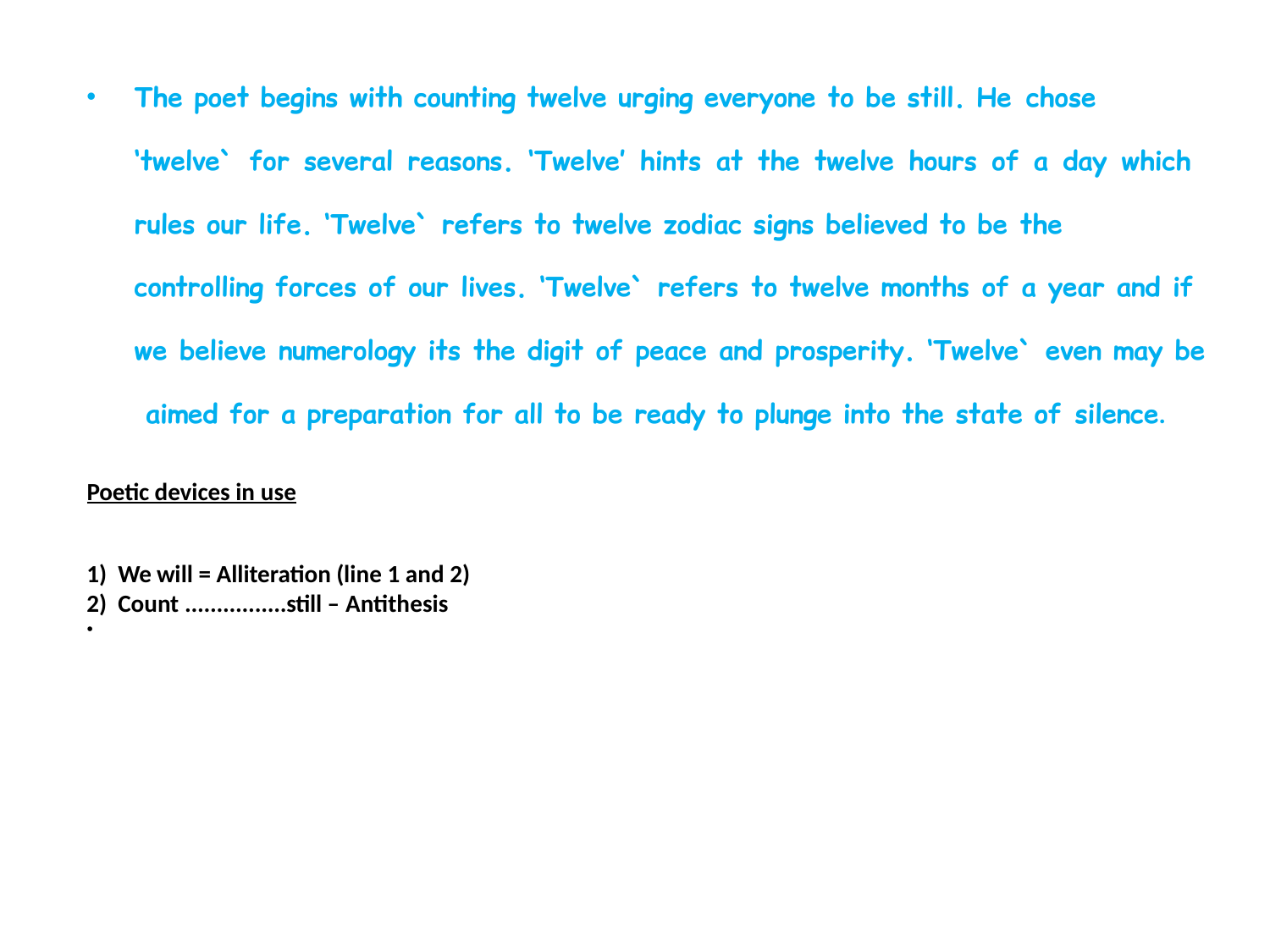

The poet begins with counting twelve urging everyone to be still. He chose
‘twelve` for several reasons. ‘Twelve’ hints at the twelve hours of a day which  rules our life. ‘Twelve` refers to twelve zodiac signs believed to be the
controlling forces of our lives. ‘Twelve` refers to twelve months of a year and if  we believe numerology its the digit of peace and prosperity. ‘Twelve` even may be  aimed for a preparation for all to be ready to plunge into the state of silence.

Poetic devices in use

We will = Alliteration (line 1 and 2)
Count ................still – Antithesis
•